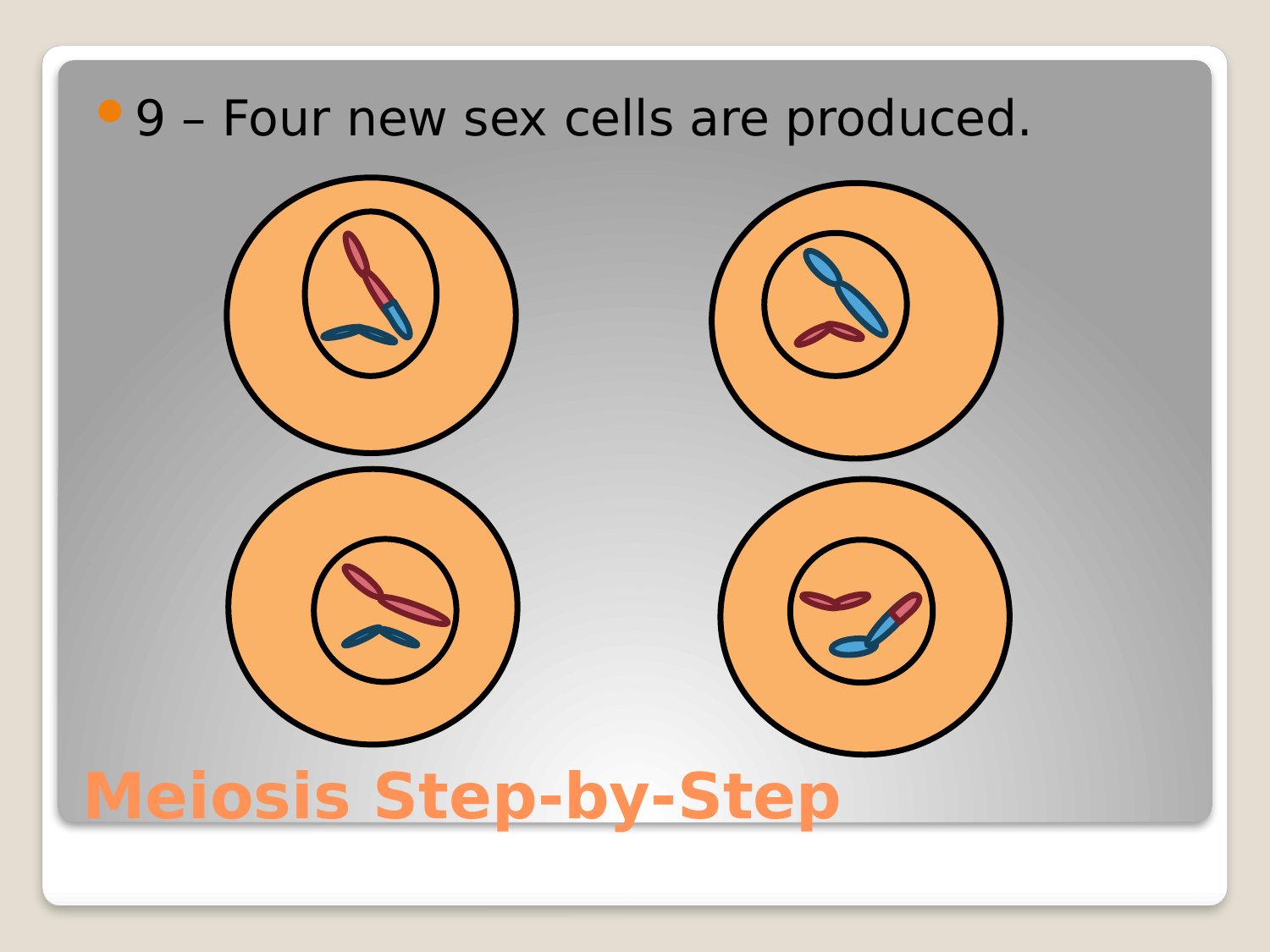

9 – Four new sex cells are produced.

# Meiosis Step-by-Step